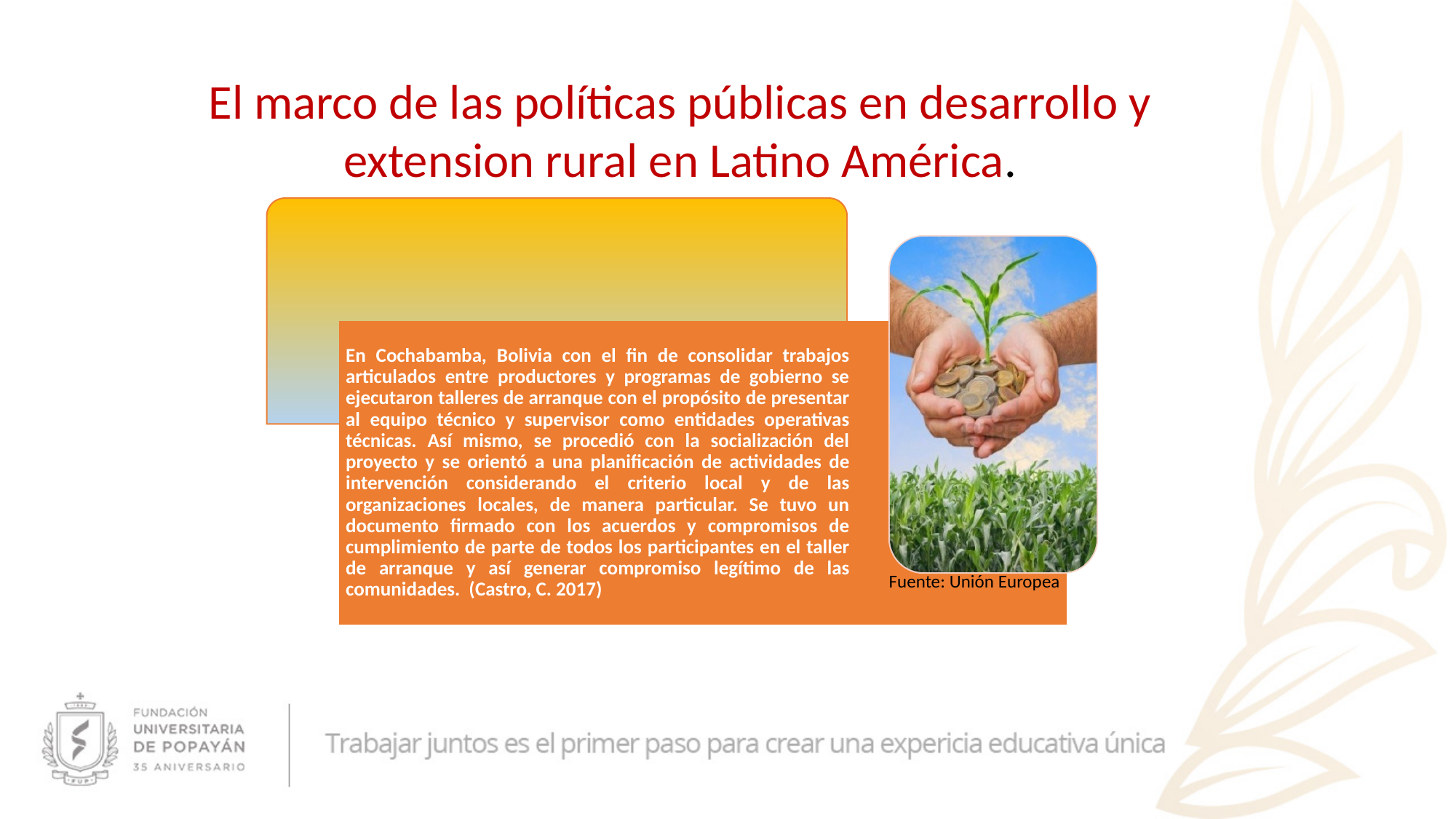

El marco de las políticas públicas en desarrollo y extension rural en Latino América.

En Cochabamba, Bolivia con el fin de consolidar trabajos articulados entre productores y programas de gobierno se ejecutaron talleres de arranque con el propósito de presentar al equipo técnico y supervisor como entidades operativas técnicas. Así mismo, se procedió con la socialización del proyecto y se orientó a una planificación de actividades de intervención considerando el criterio local y de las organizaciones locales, de manera particular. Se tuvo un documento firmado con los acuerdos y compromisos de cumplimiento de parte de todos los participantes en el taller de arranque y así generar compromiso legítimo de las comunidades.  (Castro, C. 2017)
Fuente: Unión Europea